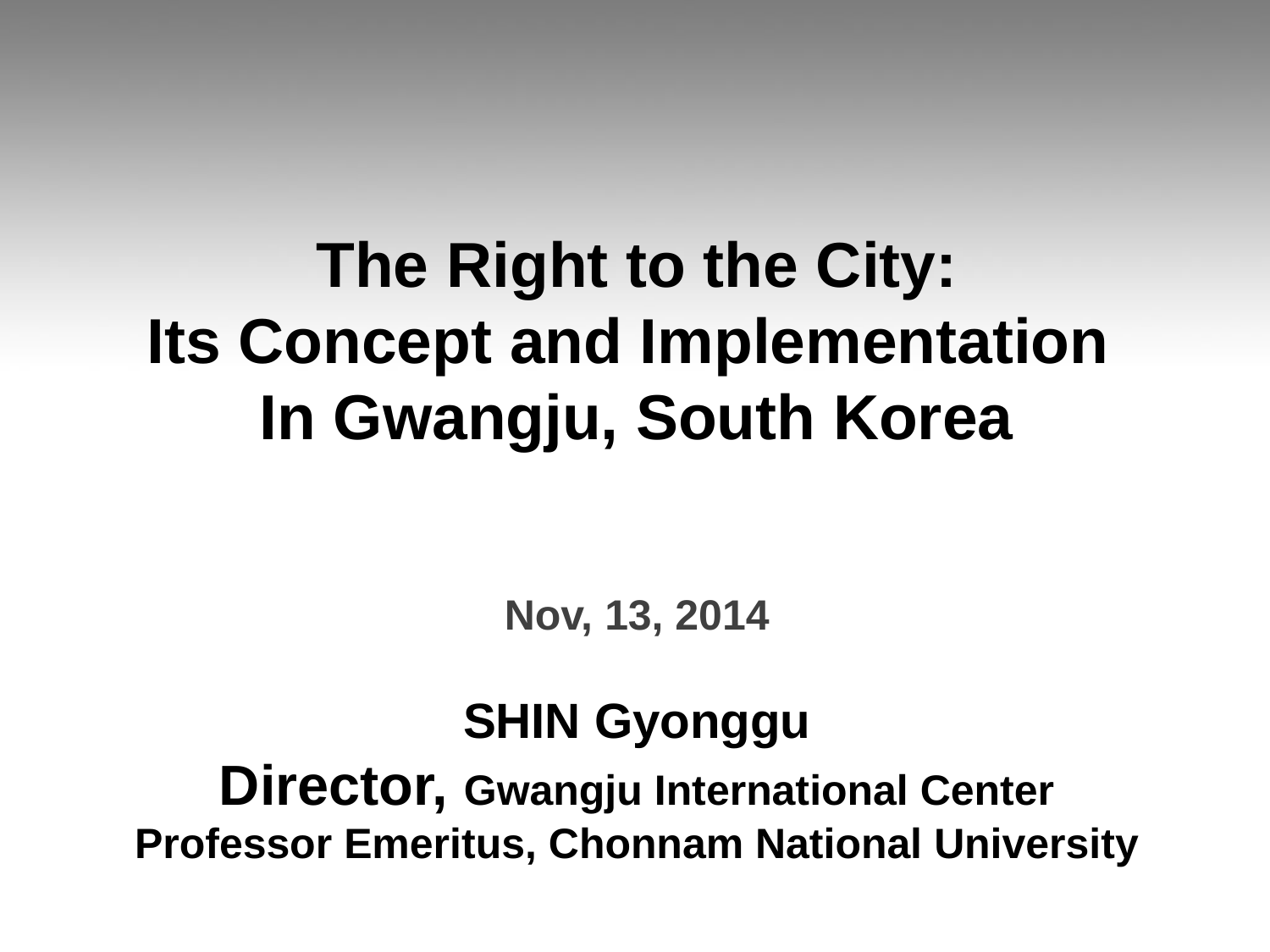

The Right to the City:
Its Concept and Implementation
In Gwangju, South Korea

Nov, 13, 2014

SHIN Gyonggu
Director, Gwangju International Center
Professor Emeritus, Chonnam National University